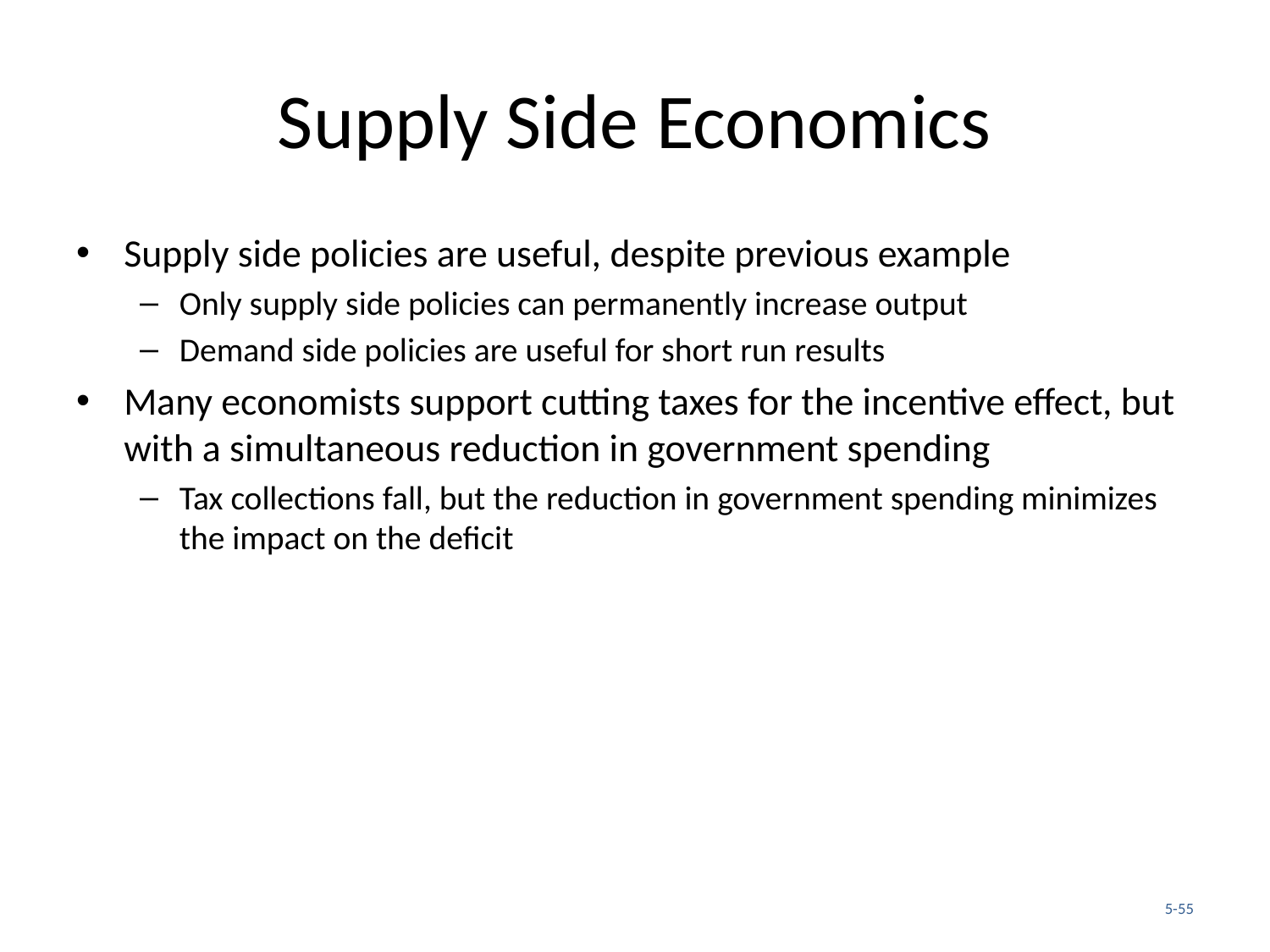

# Supply Side Economics
Supply side policies are useful, despite previous example
Only supply side policies can permanently increase output
Demand side policies are useful for short run results
Many economists support cutting taxes for the incentive effect, but with a simultaneous reduction in government spending
Tax collections fall, but the reduction in government spending minimizes the impact on the deficit

5-55